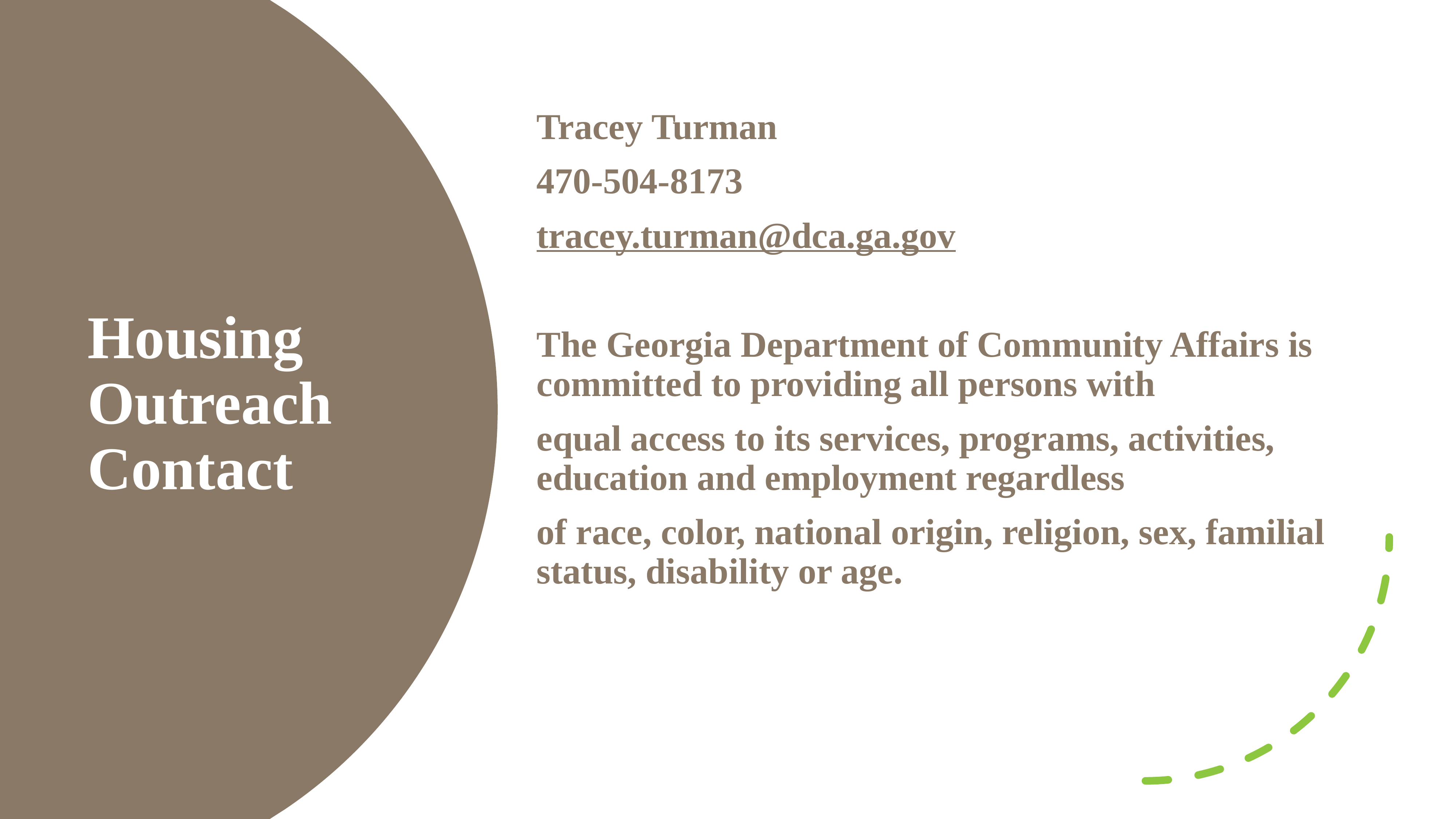

Tracey Turman
470-504-8173
tracey.turman@dca.ga.gov

The Georgia Department of Community Affairs is committed to providing all persons with
equal access to its services, programs, activities, education and employment regardless
of race, color, national origin, religion, sex, familial status, disability or age.

# Housing Outreach Contact